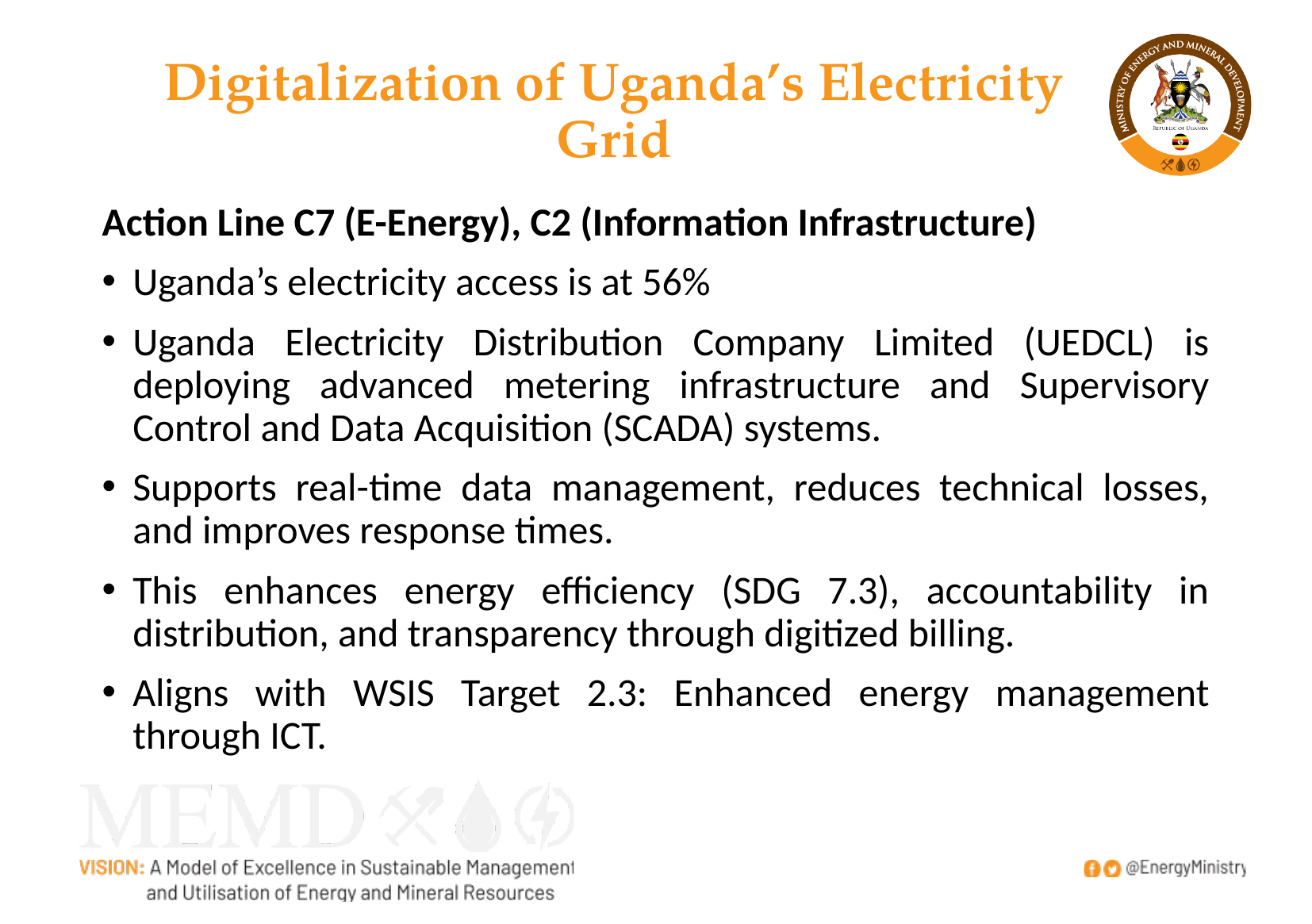

# Digitalization of Uganda’s Electricity Grid
Action Line C7 (E-Energy), C2 (Information Infrastructure)
Uganda’s electricity access is at 56%
Uganda Electricity Distribution Company Limited (UEDCL) is deploying advanced metering infrastructure and Supervisory Control and Data Acquisition (SCADA) systems.
Supports real-time data management, reduces technical losses, and improves response times.
This enhances energy efficiency (SDG 7.3), accountability in distribution, and transparency through digitized billing.
Aligns with WSIS Target 2.3: Enhanced energy management through ICT.